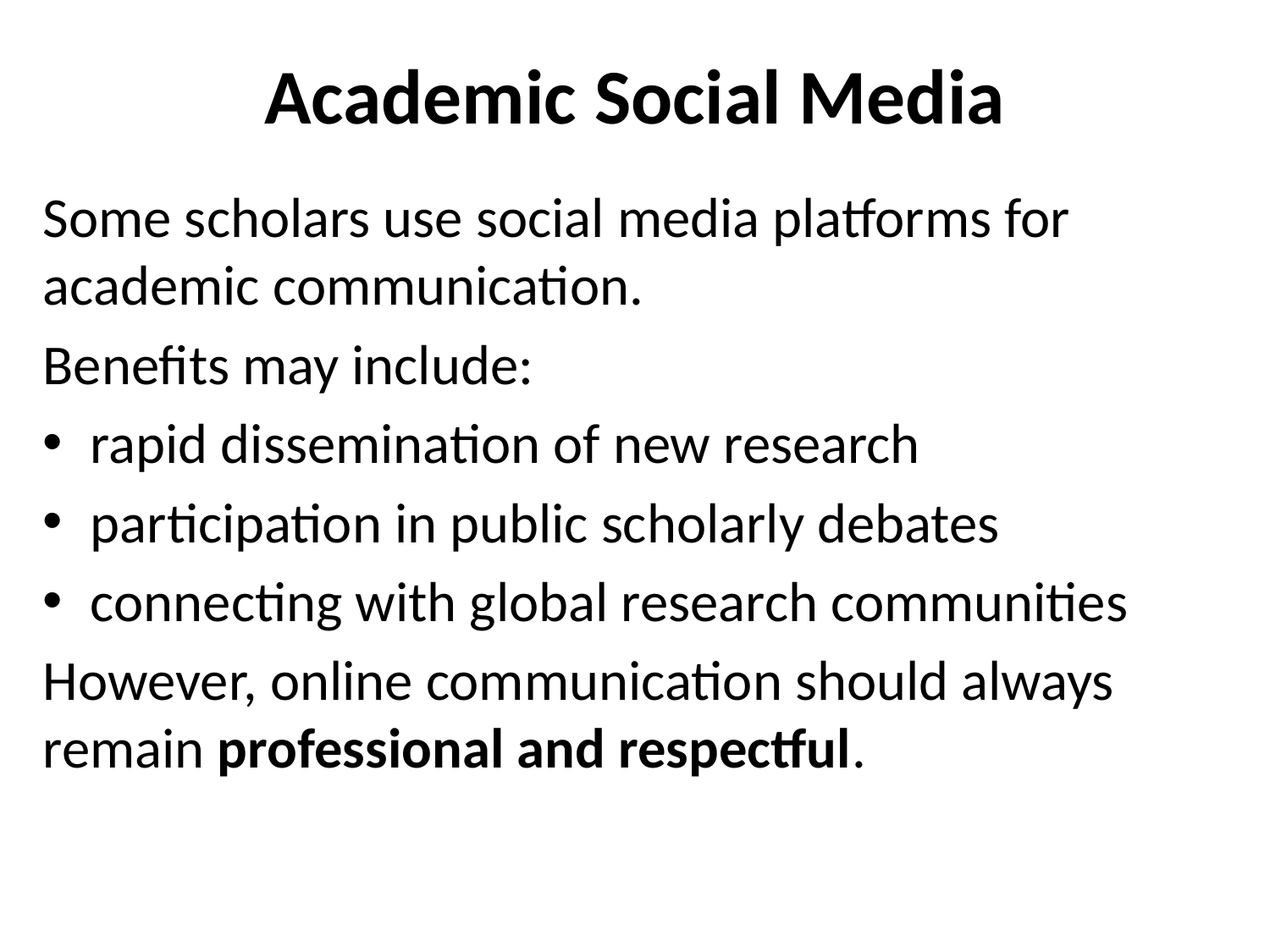

# Academic Social Media
Some scholars use social media platforms for academic communication.
Benefits may include:
rapid dissemination of new research
participation in public scholarly debates
connecting with global research communities
However, online communication should always remain professional and respectful.